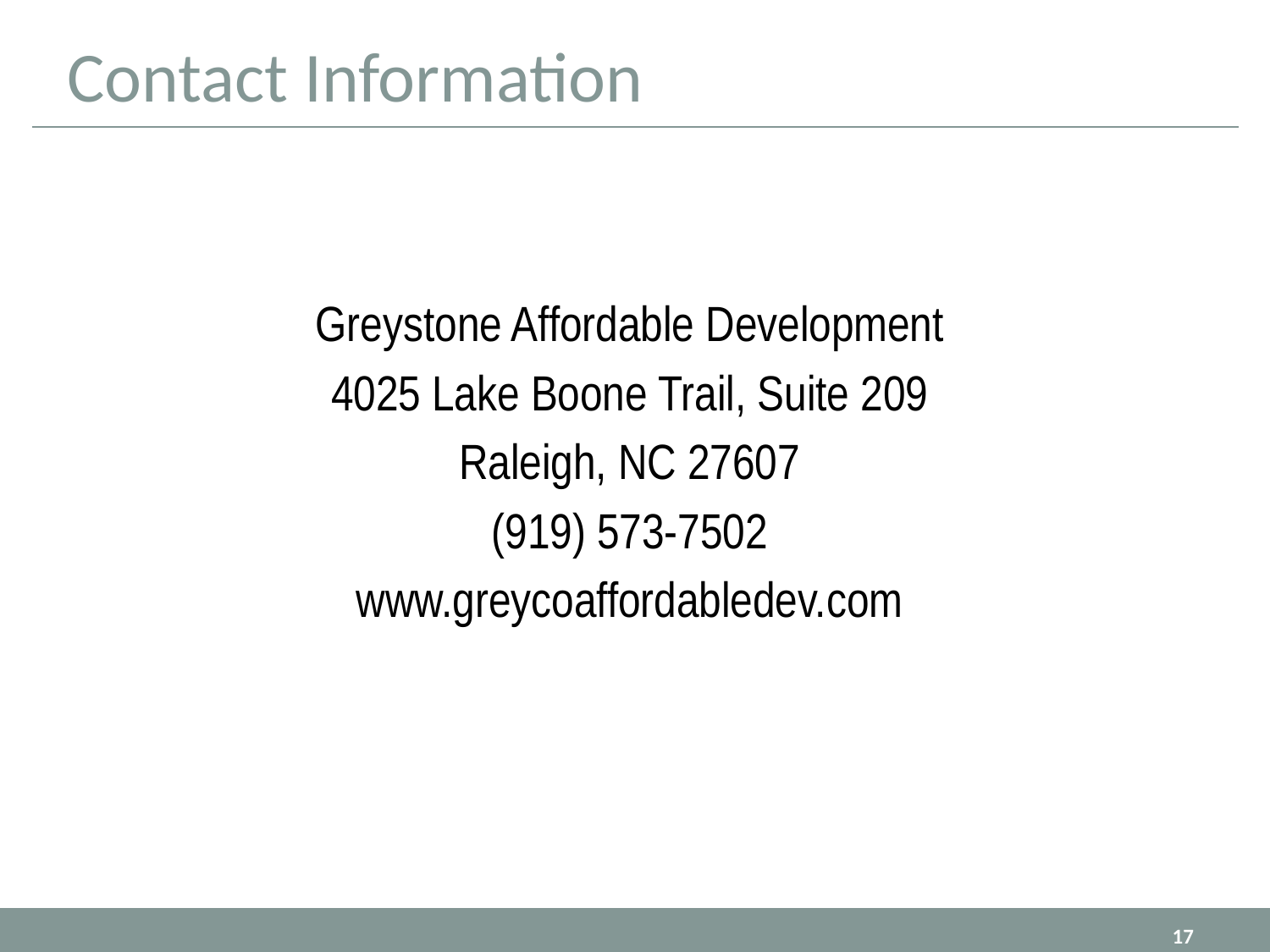

# Contact Information

Greystone Affordable Development
4025 Lake Boone Trail, Suite 209
Raleigh, NC 27607
(919) 573-7502
www.greycoaffordabledev.com
17